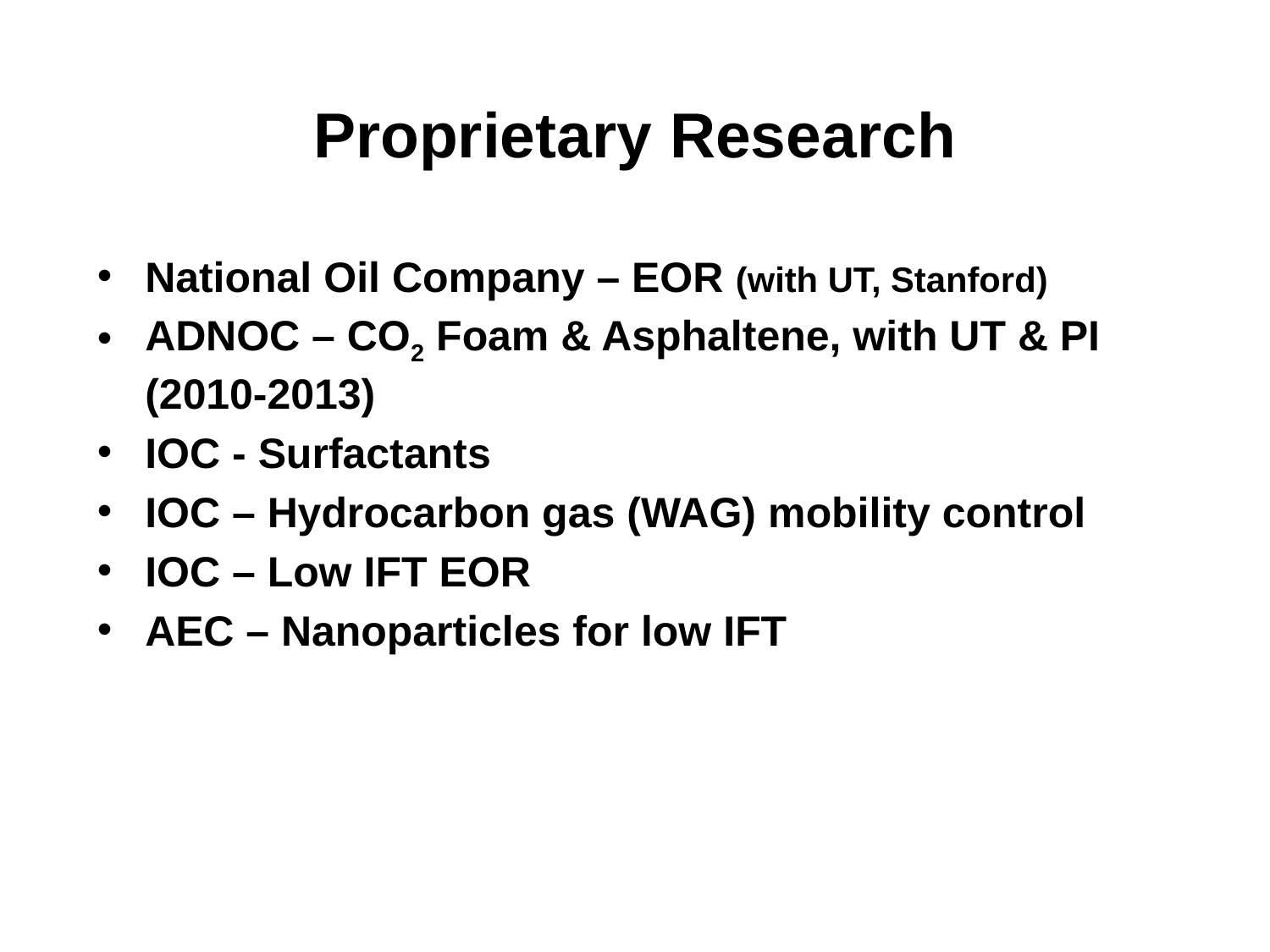

# Proprietary Research
National Oil Company – EOR (with UT, Stanford)
ADNOC – CO2 Foam & Asphaltene, with UT & PI (2010-2013)
IOC - Surfactants
IOC – Hydrocarbon gas (WAG) mobility control
IOC – Low IFT EOR
AEC – Nanoparticles for low IFT